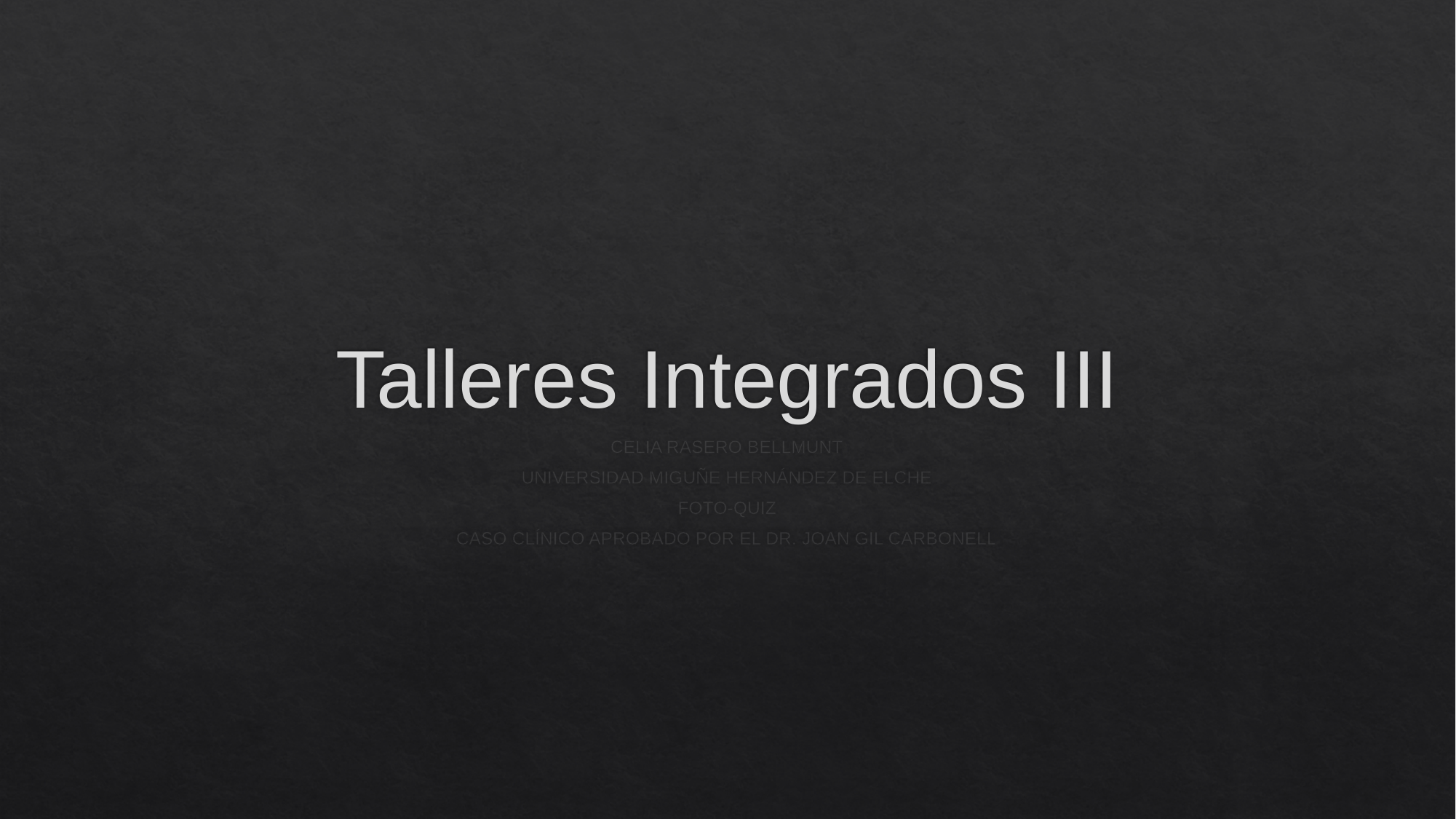

# Talleres Integrados III
CELIA RASERO BELLMUNT
UNIVERSIDAD MIGUÑE HERNÁNDEZ DE ELCHE
FOTO-QUIZ
CASO CLÍNICO APROBADO POR EL DR. JOAN GIL CARBONELL